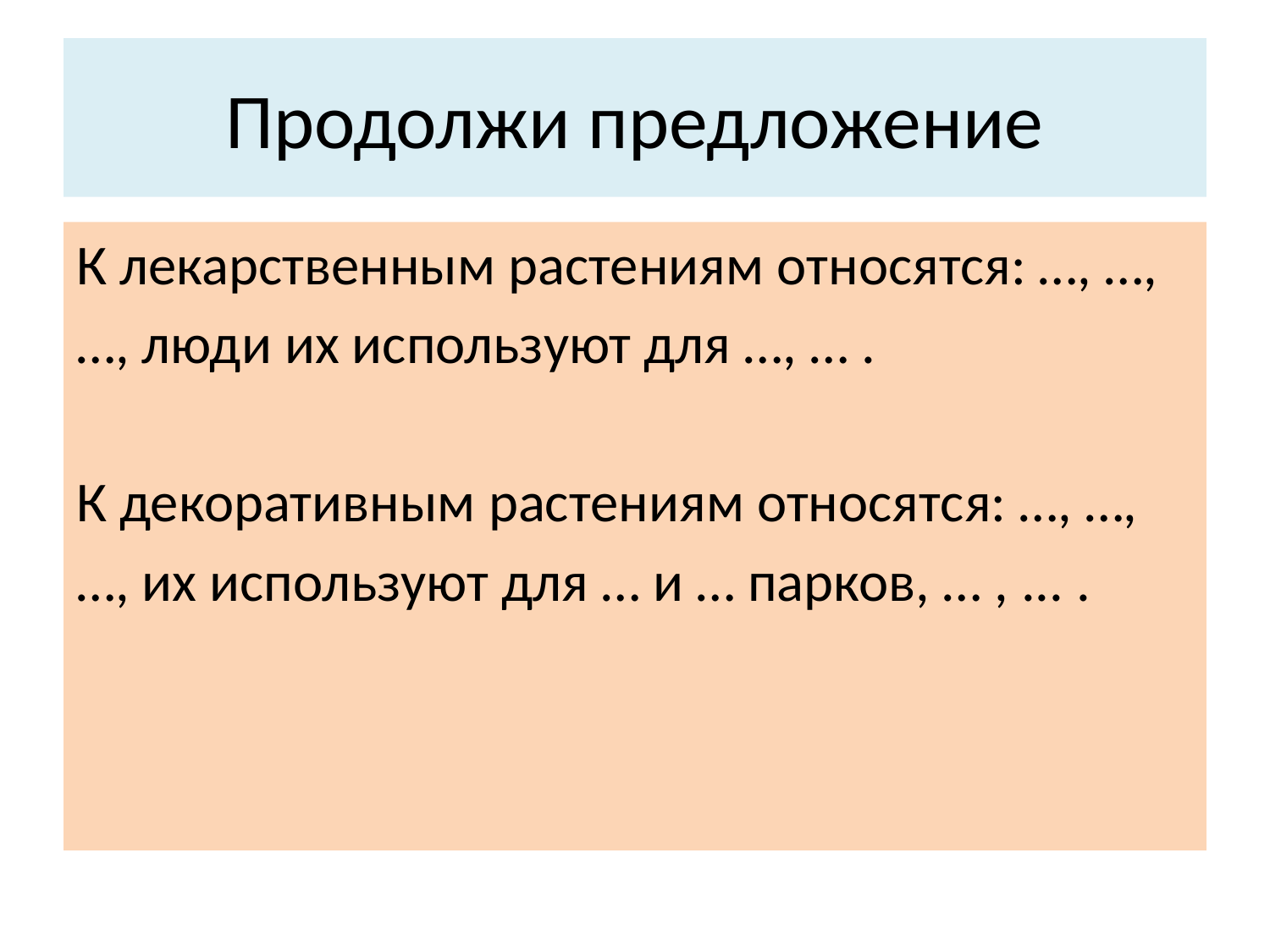

# Продолжи предложение
К лекарственным растениям относятся: …, …,
…, люди их используют для …, … .

К декоративным растениям относятся: …, …,
…, их используют для … и … парков, … , ... .